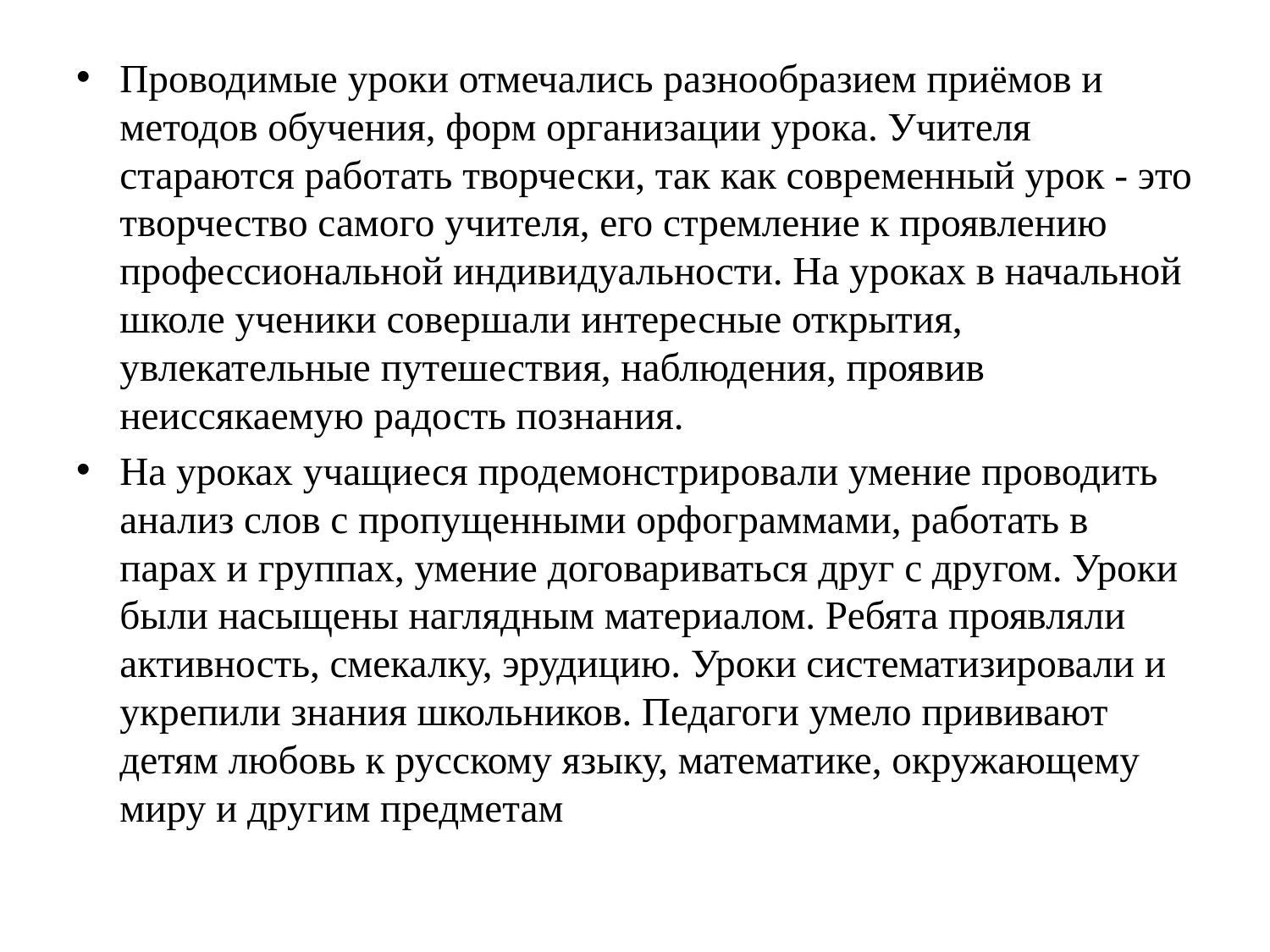

#
Проводимые уроки отмечались разнообразием приёмов и методов обучения, форм организации урока. Учителя стараются работать творчески, так как современный урок - это творчество самого учителя, его стремление к проявлению профессиональной индивидуальности. На уроках в начальной школе ученики совершали интересные открытия, увлекательные путешествия, наблюдения, проявив неиссякаемую радость познания.
На уроках учащиеся продемонстрировали умение проводить анализ слов с пропущенными орфограммами, работать в парах и группах, умение договариваться друг с другом. Уроки были насыщены наглядным материалом. Ребята проявляли активность, смекалку, эрудицию. Уроки систематизировали и укрепили знания школьников. Педагоги умело прививают детям любовь к русскому языку, математике, окружающему миру и другим предметам